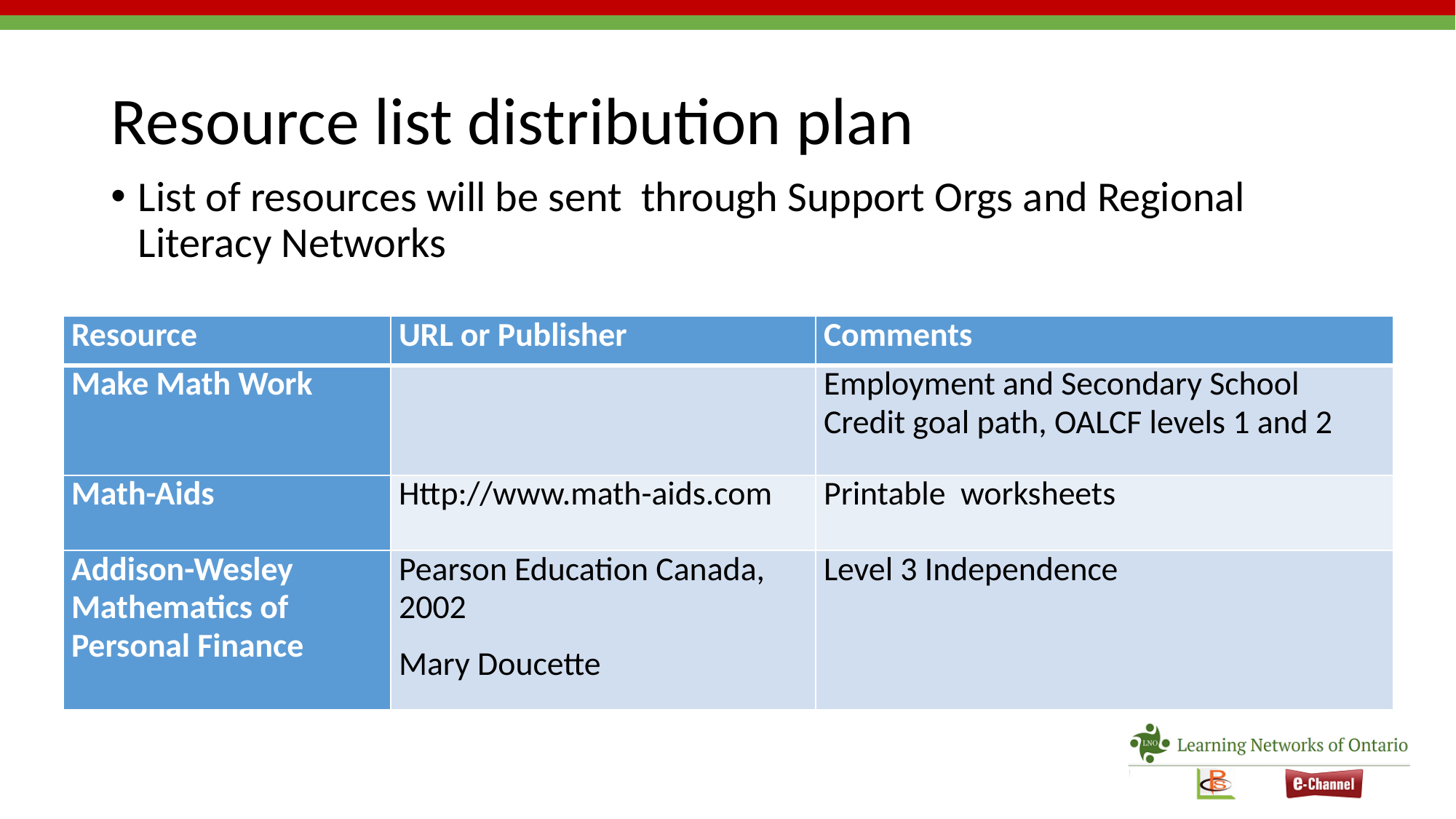

# Resource list distribution plan
List of resources will be sent  through Support Orgs and Regional Literacy Networks

| Resource | URL or Publisher | Comments |
| --- | --- | --- |
| Make Math Work |  | Employment and Secondary School Credit goal path, OALCF levels 1 and 2 |
| Math-Aids | Http://www.math-aids.com | Printable worksheets |
| Addison-Wesley Mathematics of Personal Finance | Pearson Education Canada, 2002 Mary Doucette | Level 3 Independence |